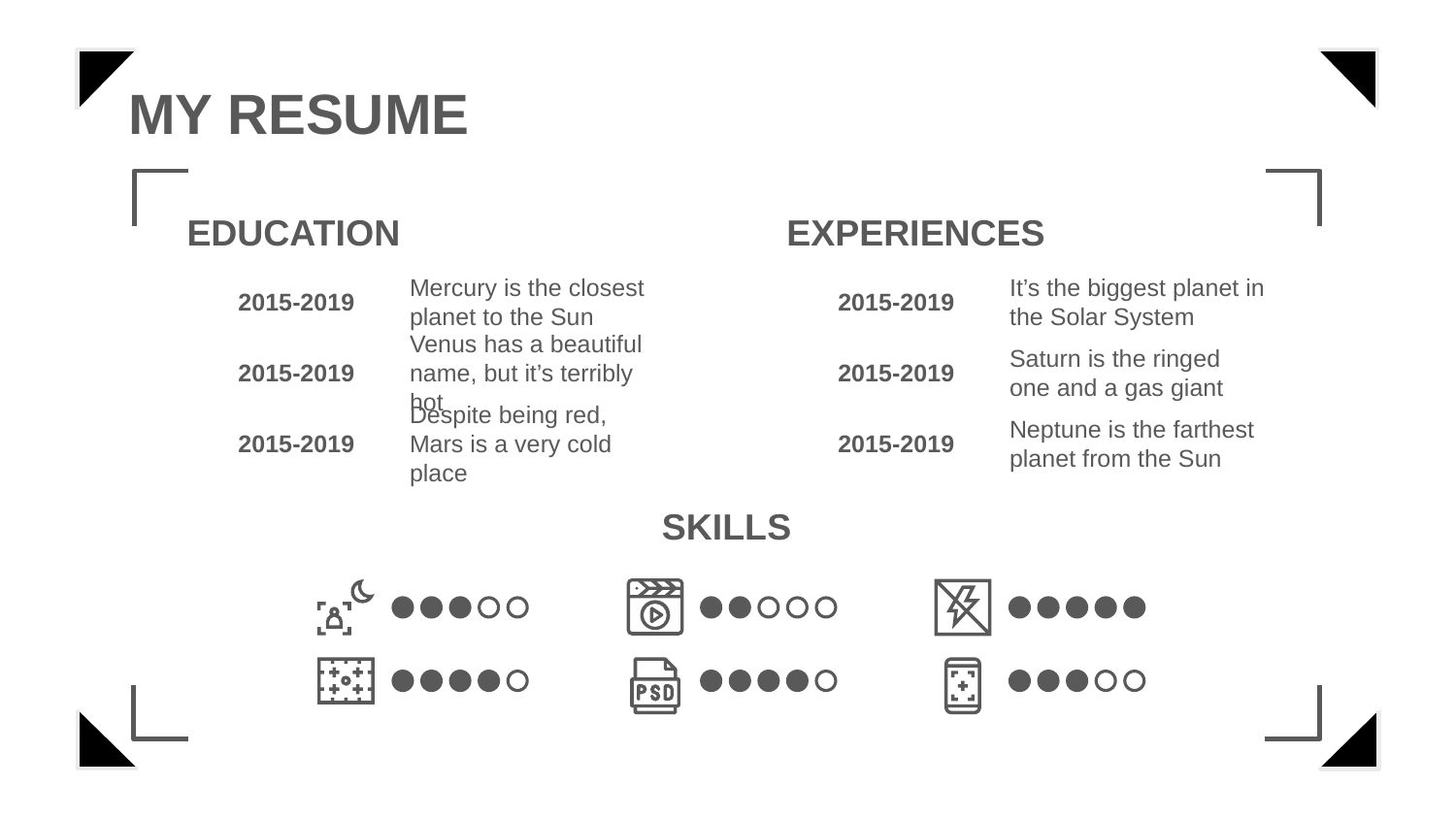

# MY RESUME

EDUCATION
EXPERIENCES
2015-2019
Mercury is the closest planet to the Sun
2015-2019
It’s the biggest planet in the Solar System
2015-2019
Venus has a beautiful name, but it’s terribly hot
2015-2019
Saturn is the ringed one and a gas giant
2015-2019
Despite being red, Mars is a very cold place
2015-2019
Neptune is the farthest planet from the Sun
SKILLS